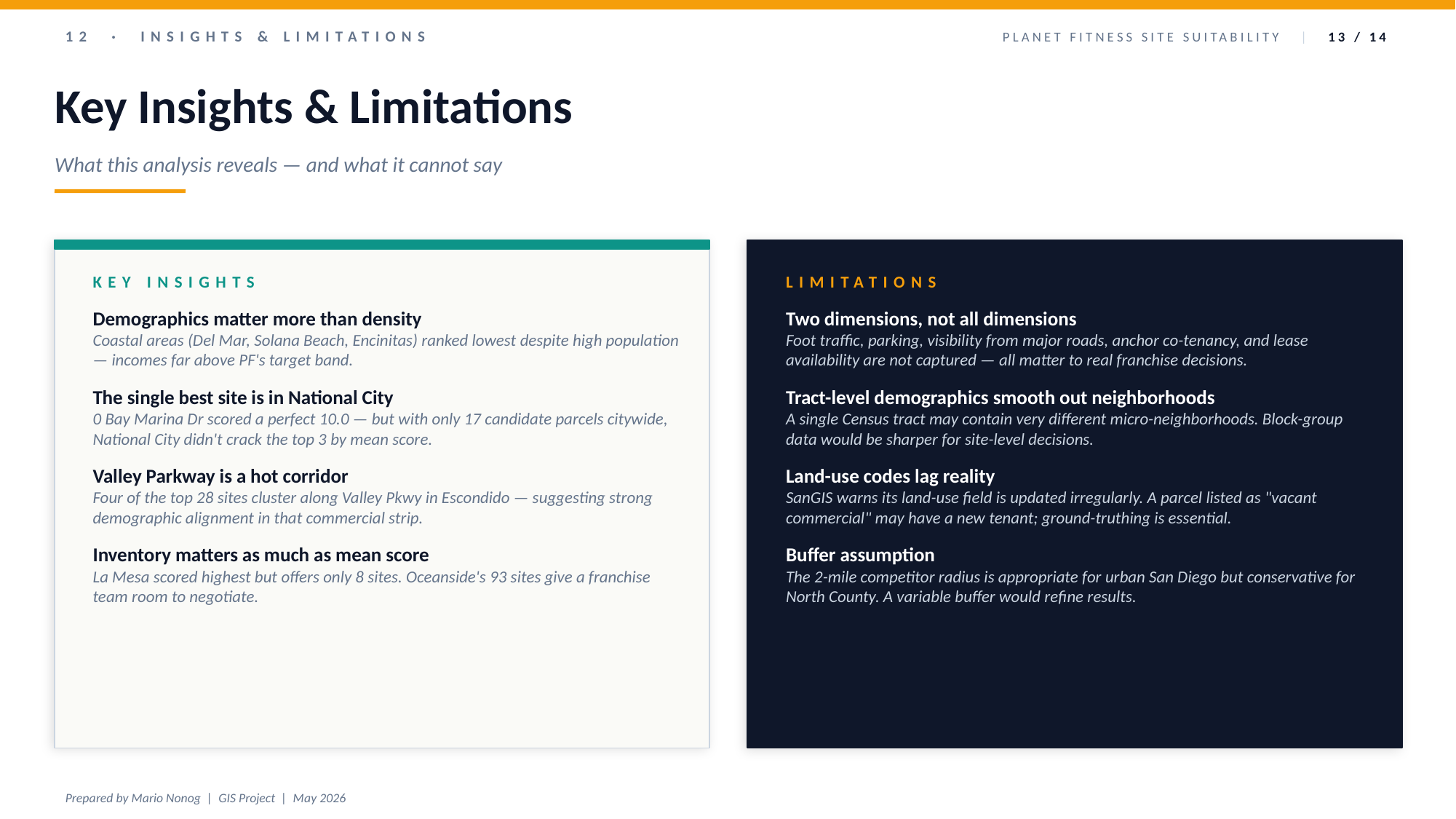

12  ·  INSIGHTS & LIMITATIONS
PLANET FITNESS SITE SUITABILITY   |   13 / 14
Key Insights & Limitations
What this analysis reveals — and what it cannot say

KEY INSIGHTS
LIMITATIONS
Demographics matter more than density
Coastal areas (Del Mar, Solana Beach, Encinitas) ranked lowest despite high population — incomes far above PF's target band.
The single best site is in National City
0 Bay Marina Dr scored a perfect 10.0 — but with only 17 candidate parcels citywide, National City didn't crack the top 3 by mean score.
Valley Parkway is a hot corridor
Four of the top 28 sites cluster along Valley Pkwy in Escondido — suggesting strong demographic alignment in that commercial strip.
Inventory matters as much as mean score
La Mesa scored highest but offers only 8 sites. Oceanside's 93 sites give a franchise team room to negotiate.
Two dimensions, not all dimensions
Foot traffic, parking, visibility from major roads, anchor co-tenancy, and lease availability are not captured — all matter to real franchise decisions.
Tract-level demographics smooth out neighborhoods
A single Census tract may contain very different micro-neighborhoods. Block-group data would be sharper for site-level decisions.
Land-use codes lag reality
SanGIS warns its land-use field is updated irregularly. A parcel listed as "vacant commercial" may have a new tenant; ground-truthing is essential.
Buffer assumption
The 2-mile competitor radius is appropriate for urban San Diego but conservative for North County. A variable buffer would refine results.
Prepared by Mario Nonog  |  GIS Project  |  May 2026